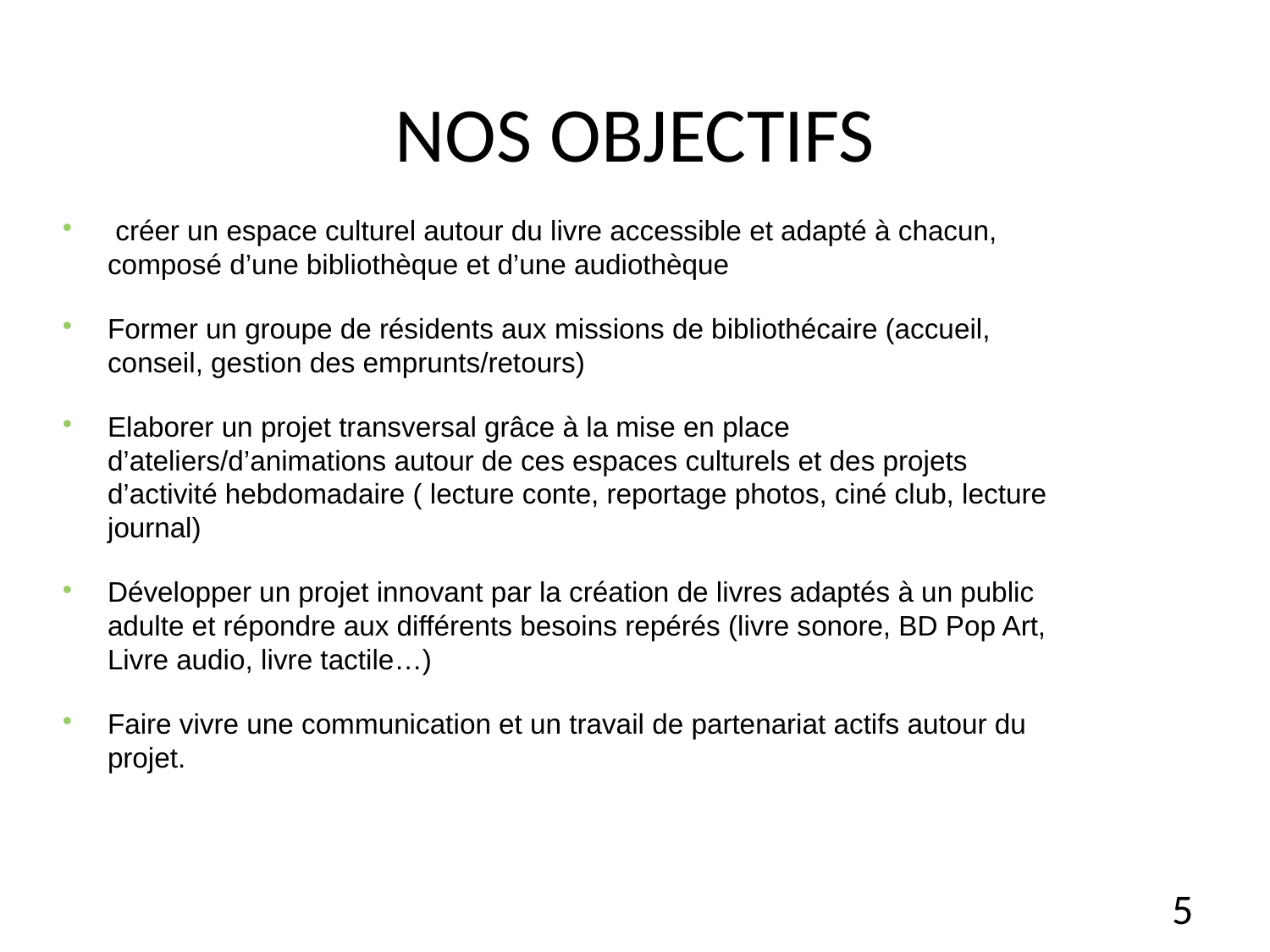

# NOS OBJECTIFS
 créer un espace culturel autour du livre accessible et adapté à chacun, composé d’une bibliothèque et d’une audiothèque
Former un groupe de résidents aux missions de bibliothécaire (accueil, conseil, gestion des emprunts/retours)
Elaborer un projet transversal grâce à la mise en place d’ateliers/d’animations autour de ces espaces culturels et des projets d’activité hebdomadaire ( lecture conte, reportage photos, ciné club, lecture journal)
Développer un projet innovant par la création de livres adaptés à un public adulte et répondre aux différents besoins repérés (livre sonore, BD Pop Art, Livre audio, livre tactile…)
Faire vivre une communication et un travail de partenariat actifs autour du projet.

5